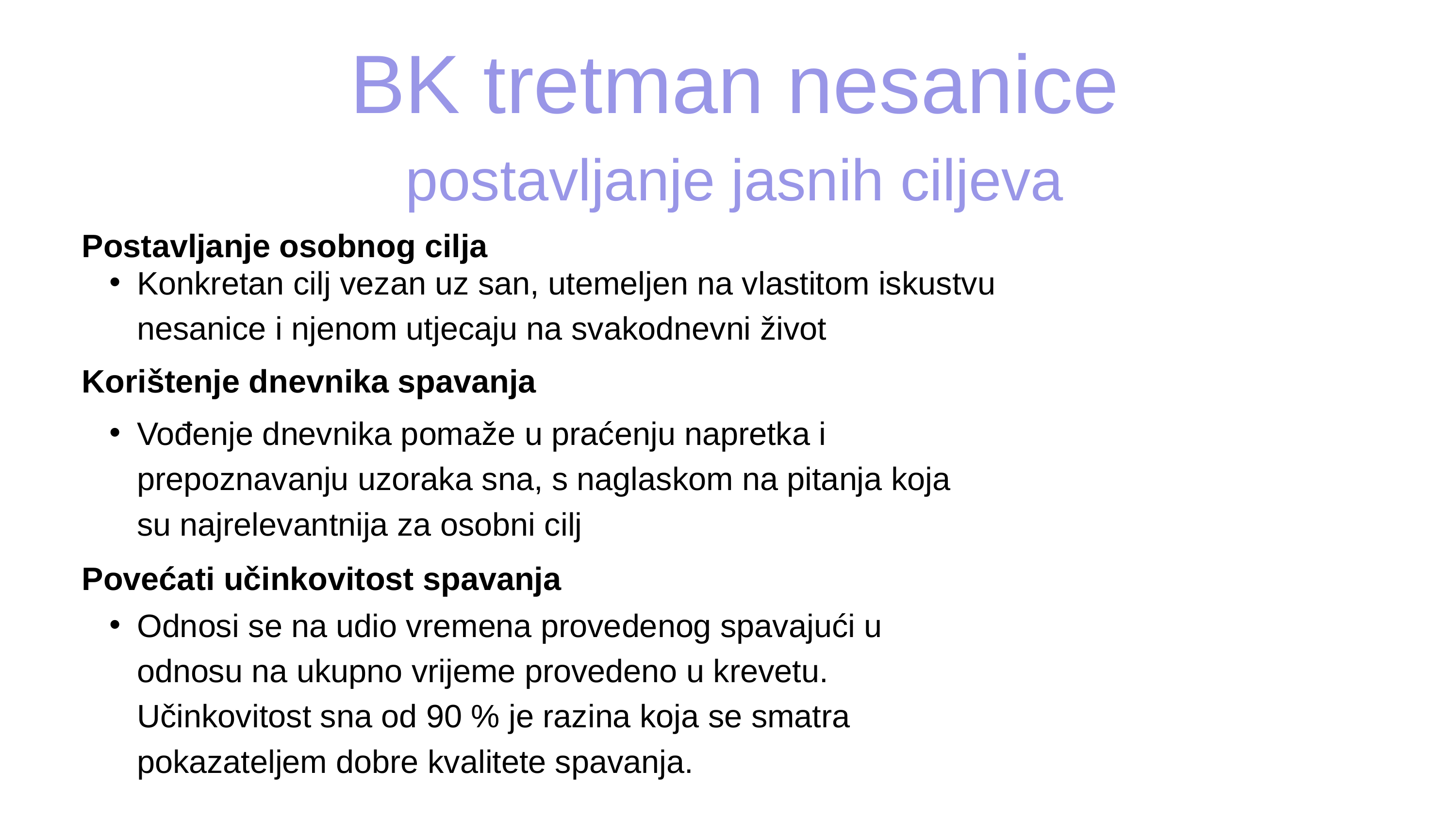

BK tretman nesanice
postavljanje jasnih ciljeva
Postavljanje osobnog cilja
Konkretan cilj vezan uz san, utemeljen na vlastitom iskustvu nesanice i njenom utjecaju na svakodnevni život
Korištenje dnevnika spavanja
Vođenje dnevnika pomaže u praćenju napretka i prepoznavanju uzoraka sna, s naglaskom na pitanja koja su najrelevantnija za osobni cilj
Povećati učinkovitost spavanja
Odnosi se na udio vremena provedenog spavajući u odnosu na ukupno vrijeme provedeno u krevetu.  Učinkovitost sna od 90 % je razina koja se smatra pokazateljem dobre kvalitete spavanja.